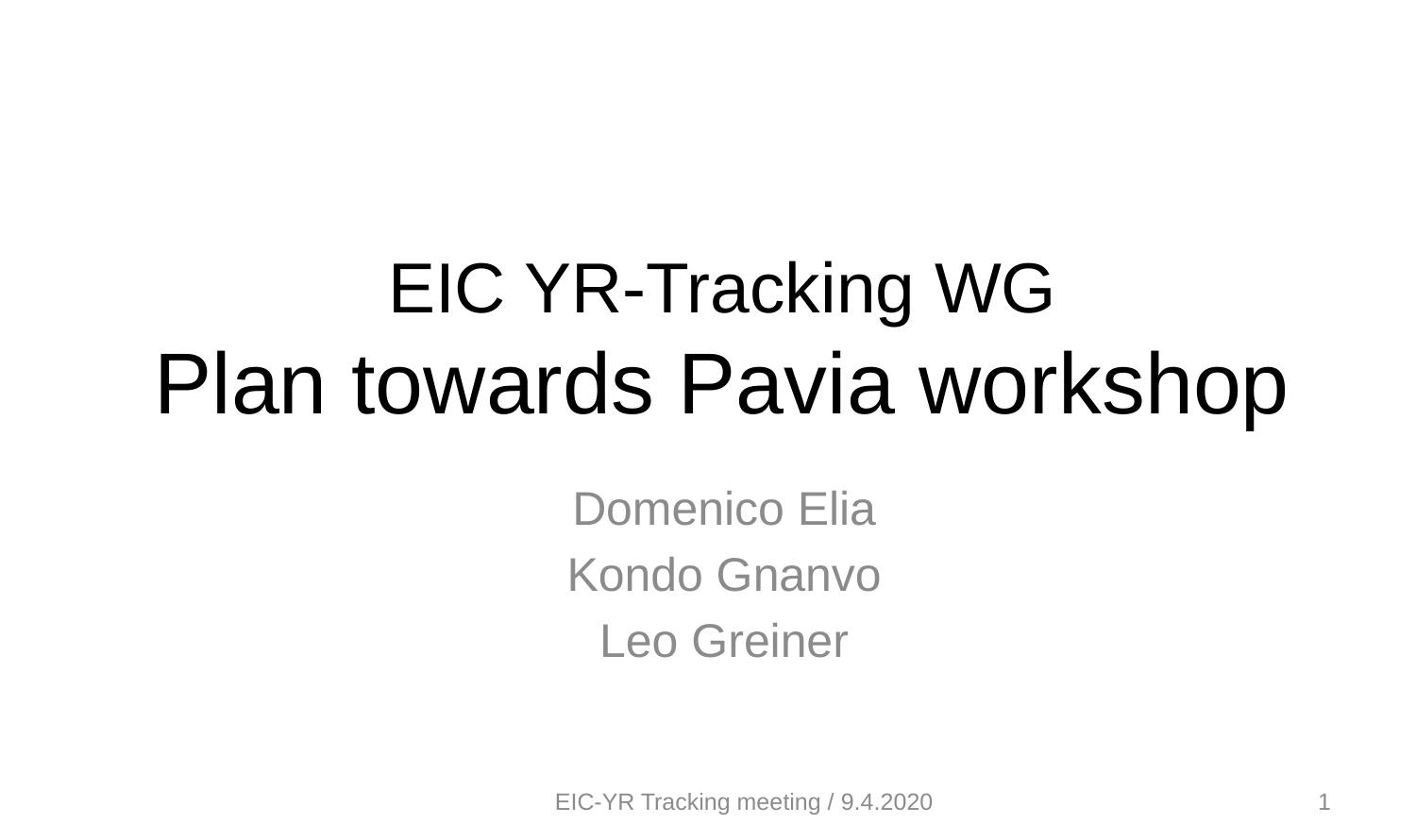

# EIC YR-Tracking WG Plan towards Pavia workshop
Domenico Elia
Kondo Gnanvo
Leo Greiner

EIC-YR Tracking meeting / 9.4.2020
1